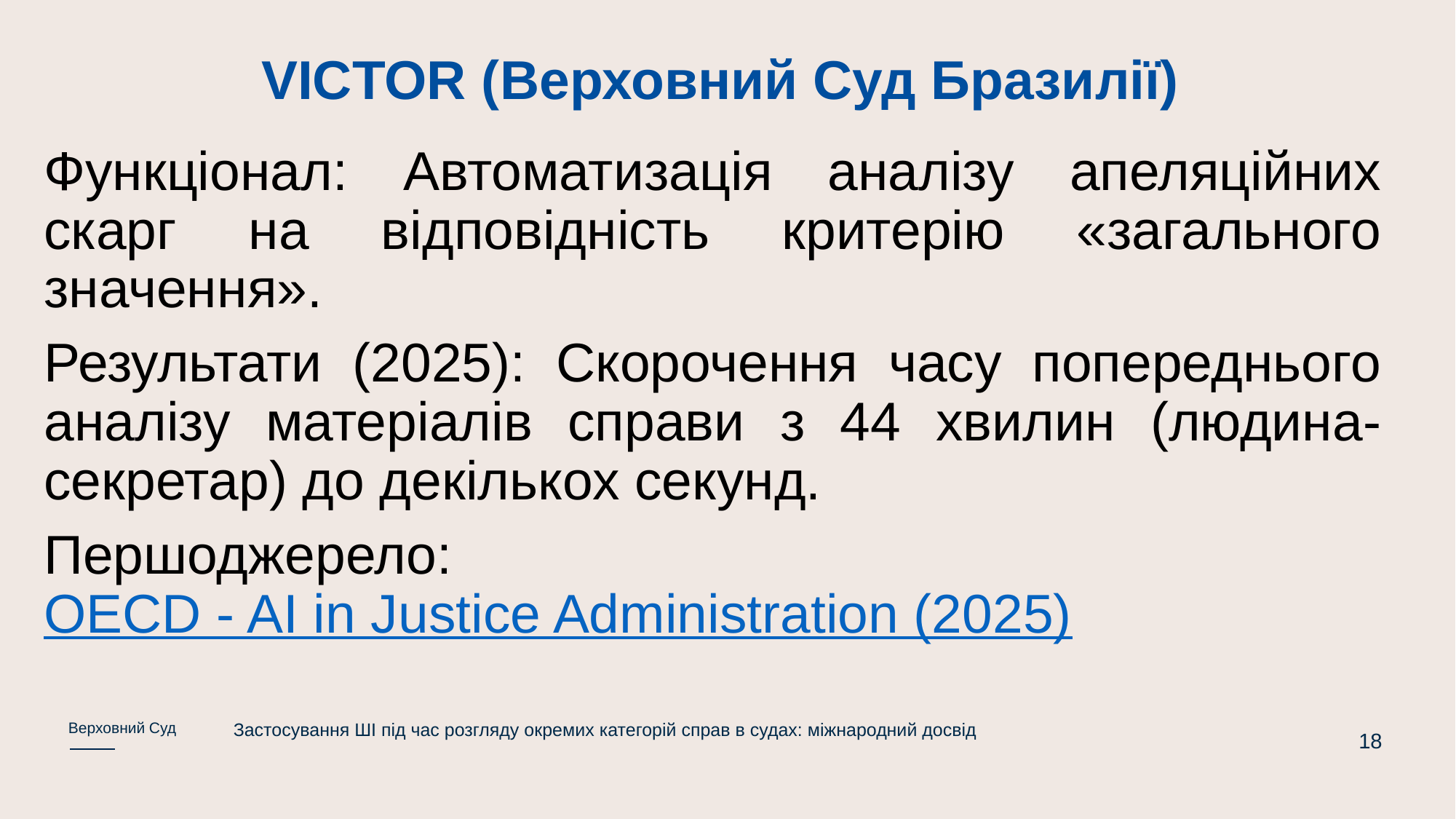

# VICTOR (Верховний Суд Бразилії)
Функціонал: Автоматизація аналізу апеляційних скарг на відповідність критерію «загального значення».
Результати (2025): Скорочення часу попереднього аналізу матеріалів справи з 44 хвилин (людина-секретар) до декількох секунд.
Першоджерело: OECD - AI in Justice Administration (2025)
Застосування ШІ під час розгляду окремих категорій справ в судах: міжнародний досвід
Верховний Суд
18